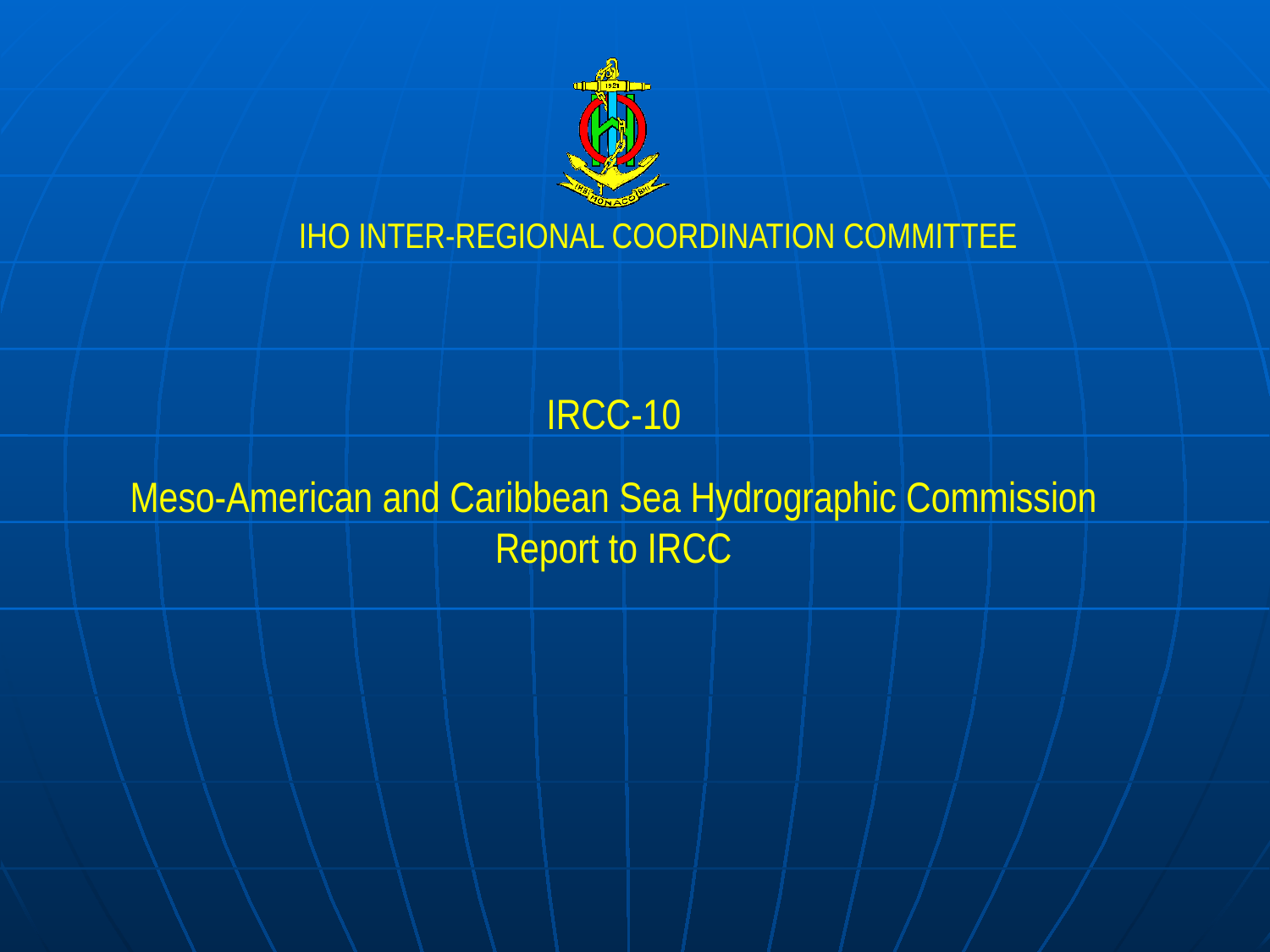

IRCC-10
Meso-American and Caribbean Sea Hydrographic Commission Report to IRCC